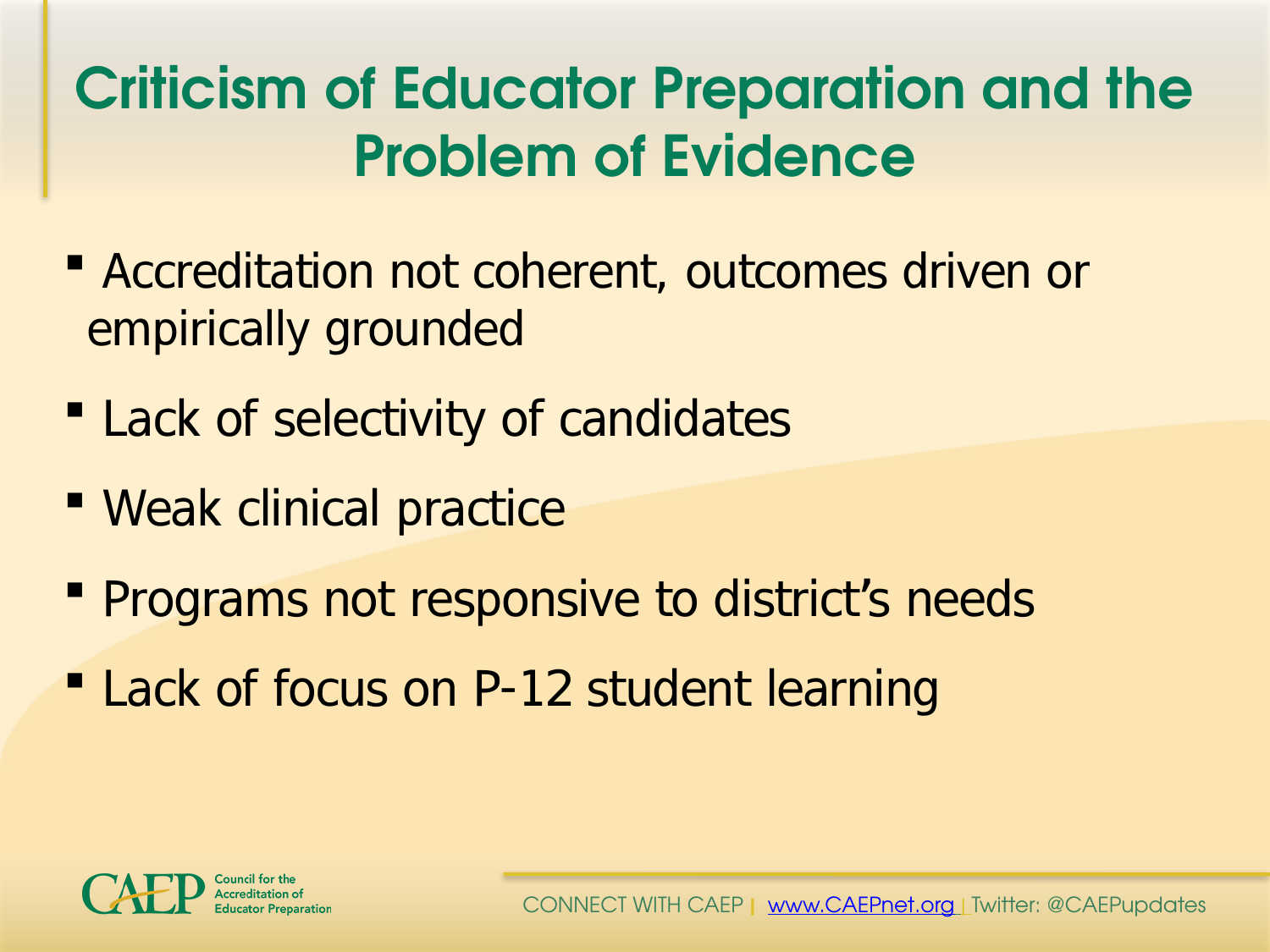

# Criticism of Educator Preparation and the Problem of Evidence
 Accreditation not coherent, outcomes driven or       empirically grounded
 Lack of selectivity of candidates
 Weak clinical practice
 Programs not responsive to district’s needs
 Lack of focus on P-12 student learning